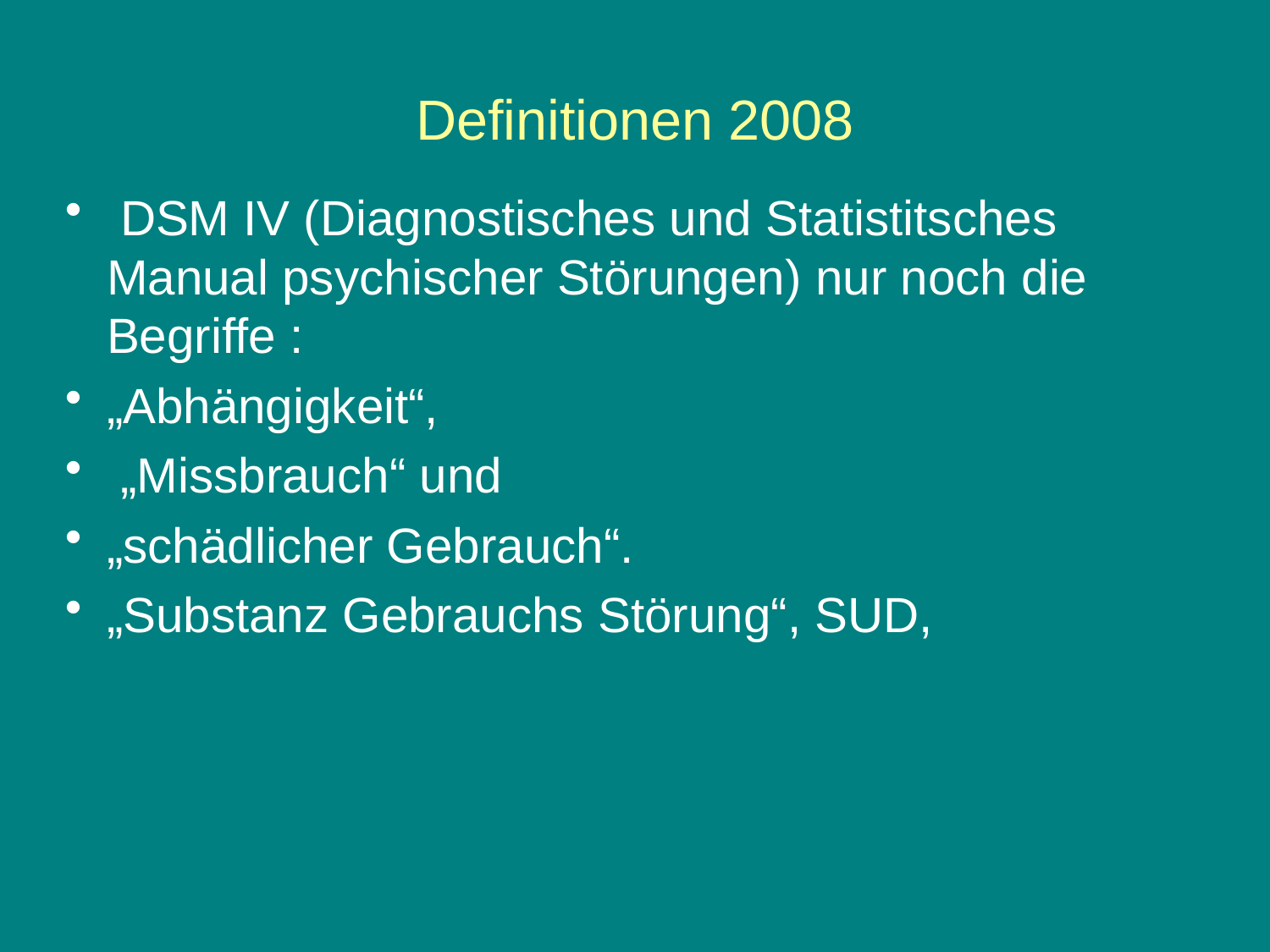

# Definitionen 2008
 DSM IV (Diagnostisches und Statistitsches Manual psychischer Störungen) nur noch die Begriffe :
„Abhängigkeit“,
 „Missbrauch“ und
„schädlicher Gebrauch“.
„Substanz Gebrauchs Störung“, SUD,
5